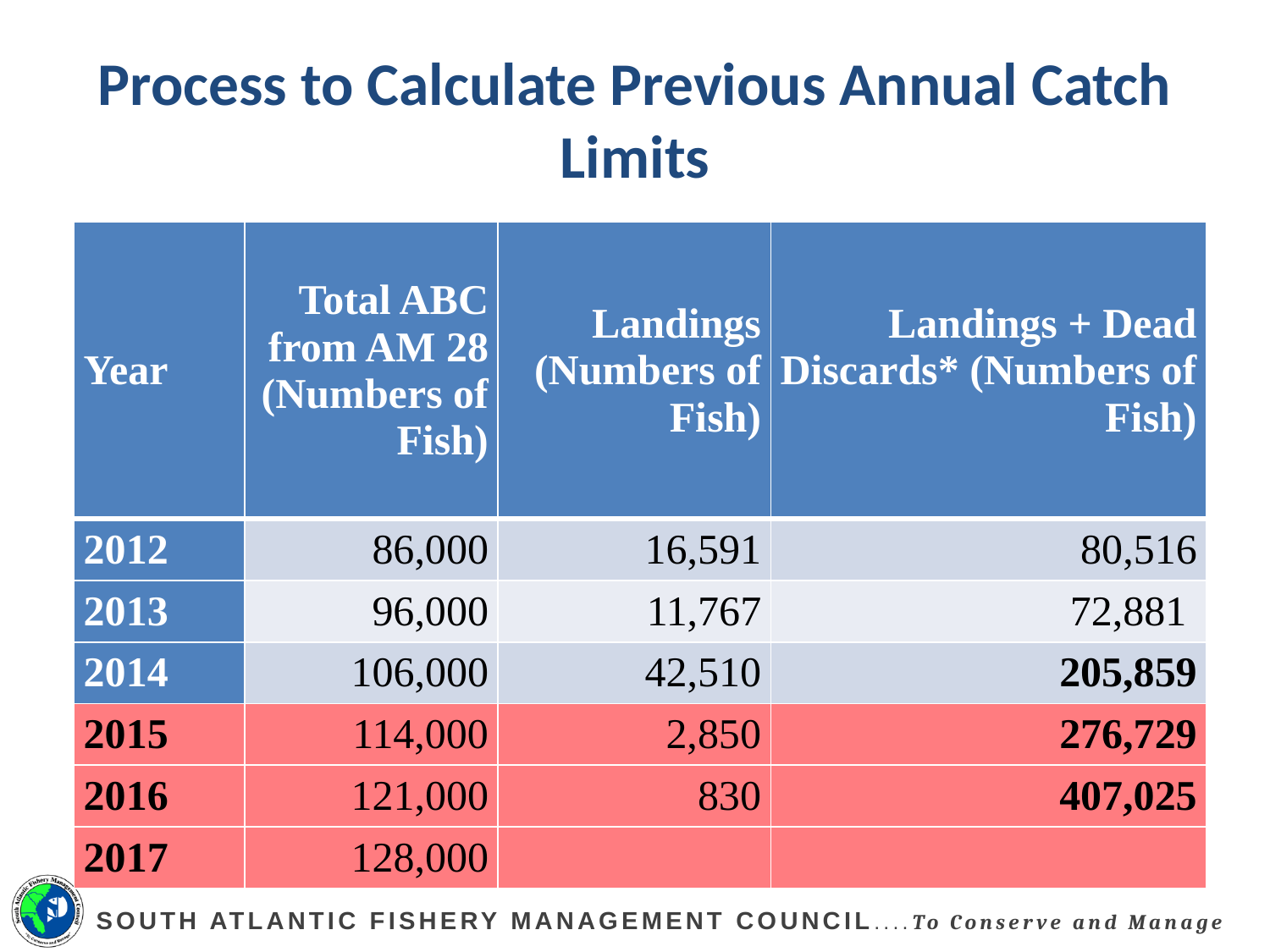

# Process to Calculate Previous Annual Catch Limits
| Year | Total ABC from AM 28 (Numbers of Fish) | Landings (Numbers of Fish) | Landings + Dead Discards\* (Numbers of Fish) |
| --- | --- | --- | --- |
| 2012 | 86,000 | 16,591 | 80,516 |
| 2013 | 96,000 | 11,767 | 72,881 |
| 2014 | 106,000 | 42,510 | 205,859 |
| 2015 | 114,000 | 2,850 | 276,729 |
| 2016 | 121,000 | 830 | 407,025 |
| 2017 | 128,000 |  |  |